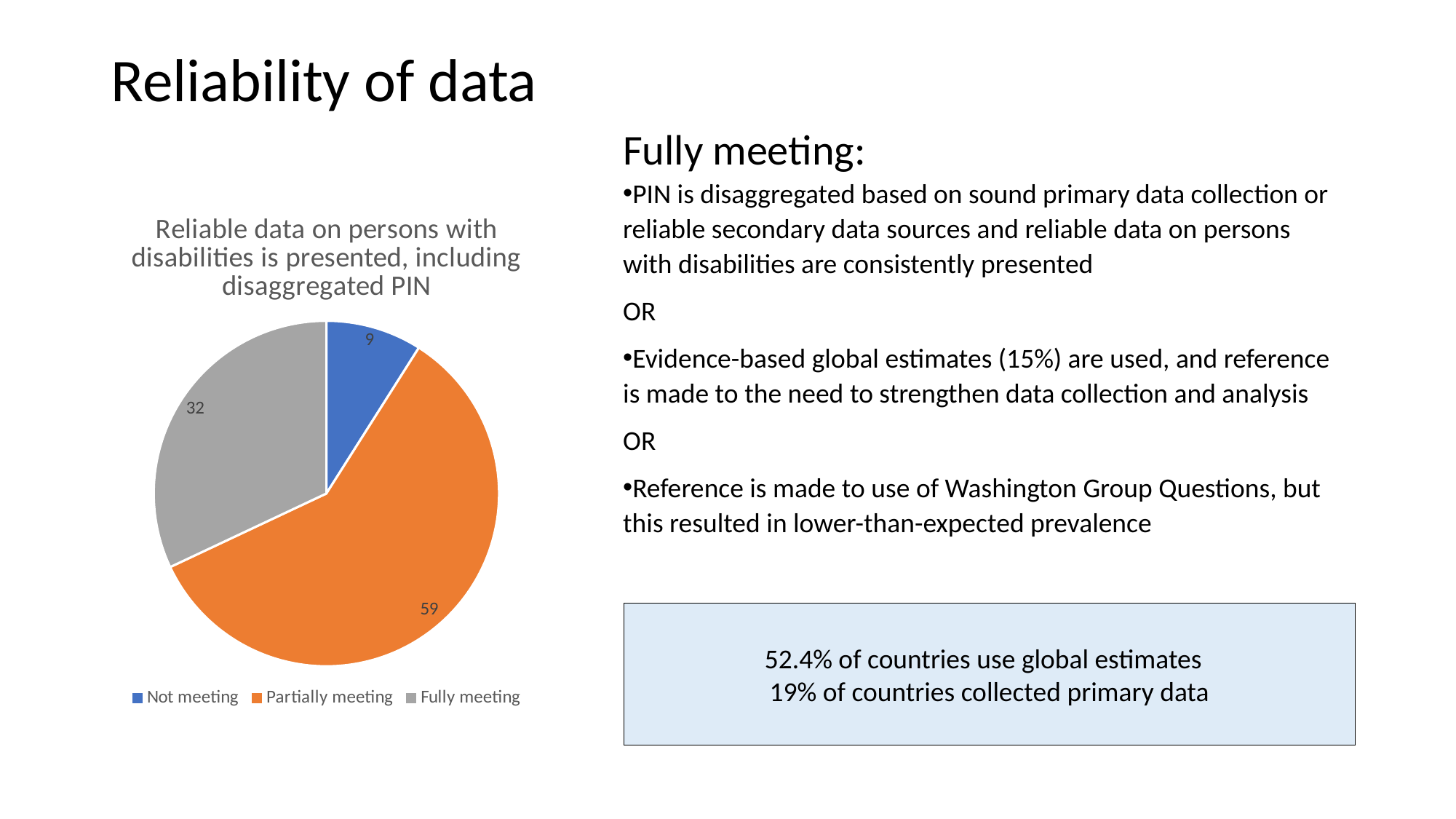

# Reliability of data
Fully meeting:
PIN is disaggregated based on sound primary data collection or reliable secondary data sources and reliable data on persons with disabilities are consistently presented
OR
Evidence-based global estimates (15%) are used, and reference is made to the need to strengthen data collection and analysis
OR
Reference is made to use of Washington Group Questions, but this resulted in lower-than-expected prevalence

### Chart:

| Category | Reliable data on persons with disabilities is presented, including disaggregated PIN |
|---|---|
| Not meeting | 9.0 |
| Partially meeting | 59.0 |
| Fully meeting | 32.0 |
52.4% of countries use global estimates
19% of countries collected primary data